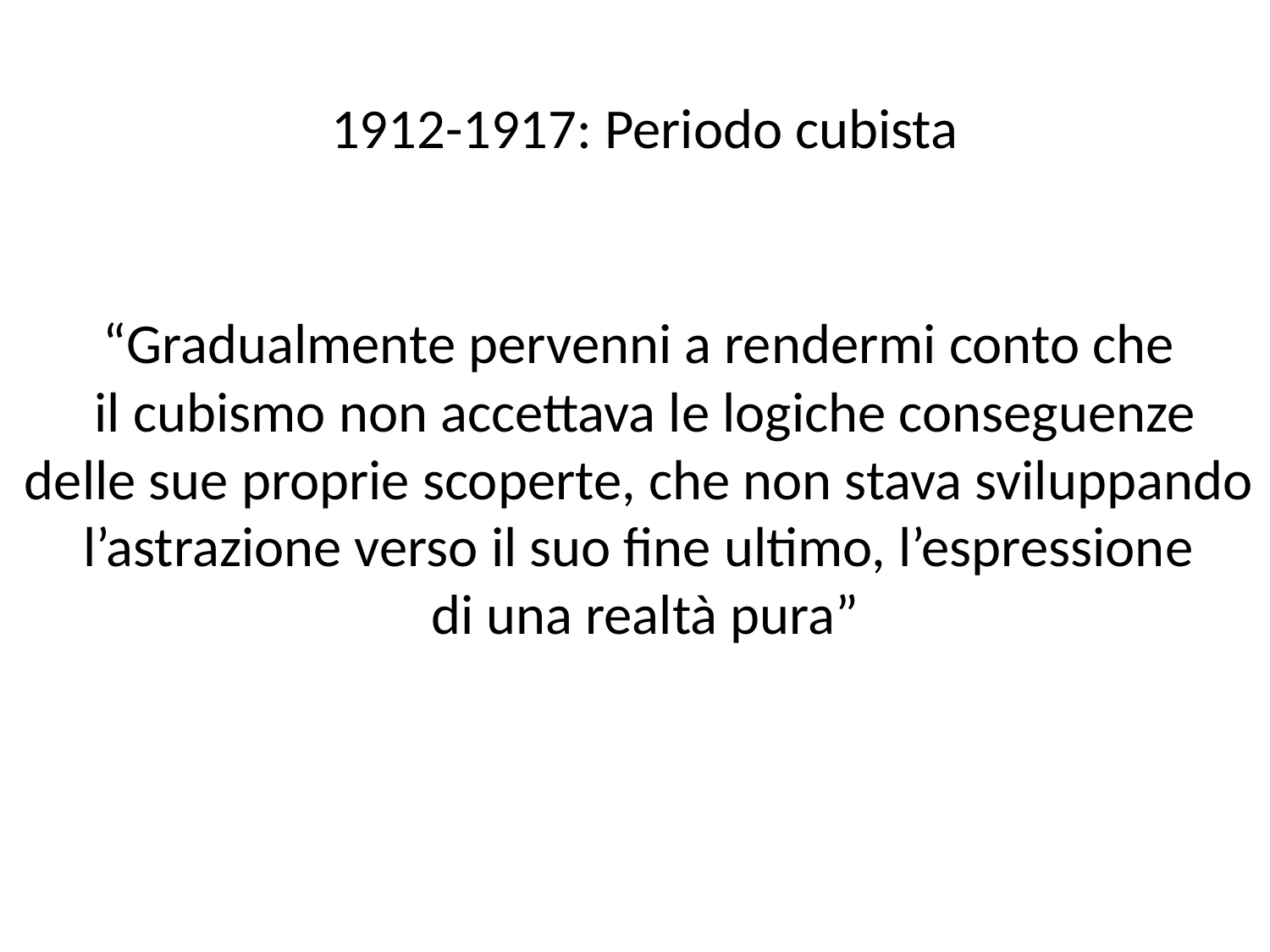

1912-1917: Periodo cubista
“Gradualmente pervenni a rendermi conto che
il cubismo non accettava le logiche conseguenze
delle sue proprie scoperte, che non stava sviluppando
l’astrazione verso il suo fine ultimo, l’espressione
di una realtà pura”